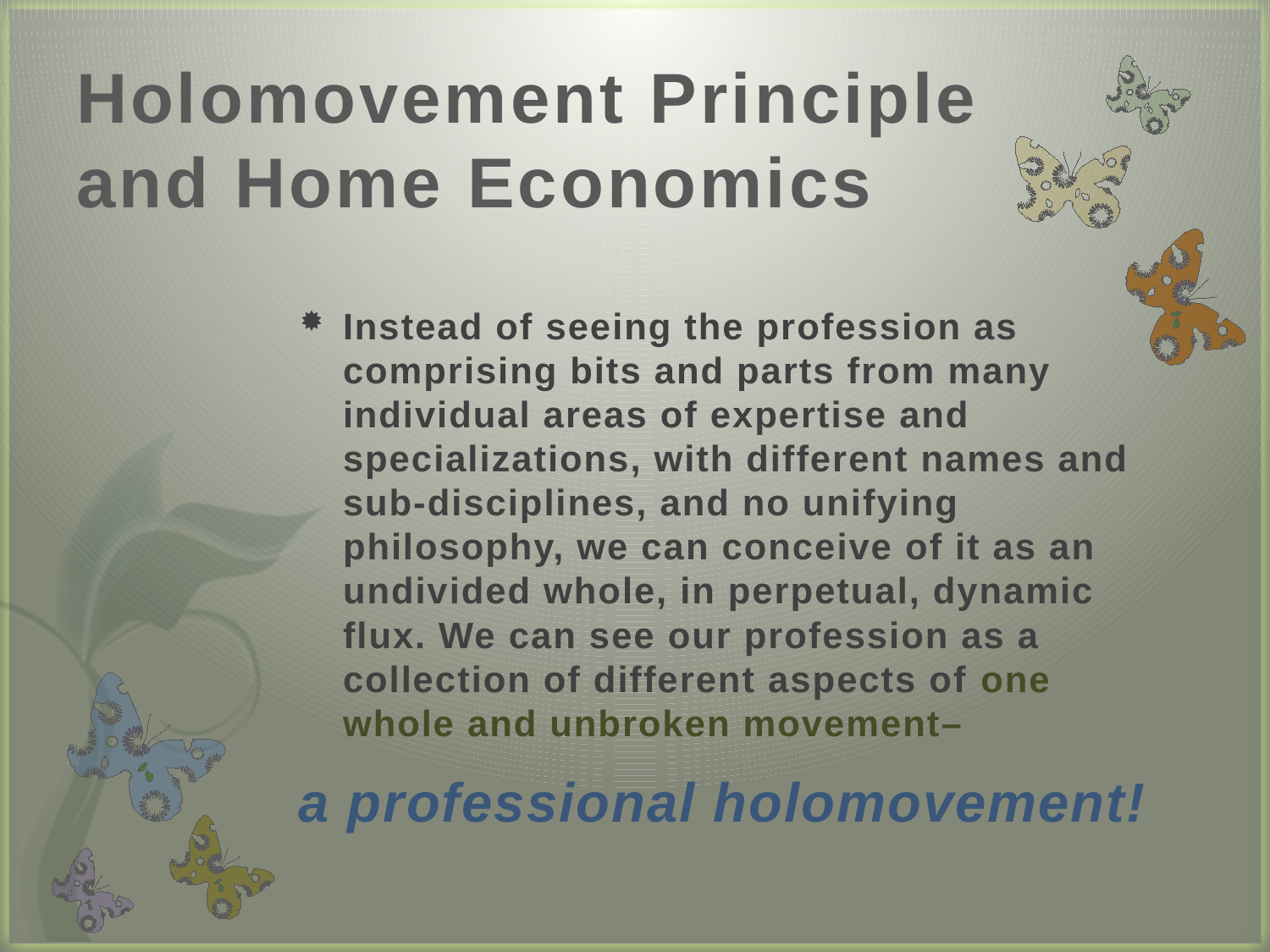

# Holomovement Principle and Home Economics
Instead of seeing the profession as comprising bits and parts from many individual areas of expertise and specializations, with different names and sub-disciplines, and no unifying philosophy, we can conceive of it as an undivided whole, in perpetual, dynamic flux. We can see our profession as a collection of different aspects of one whole and unbroken movement–
a professional holomovement!